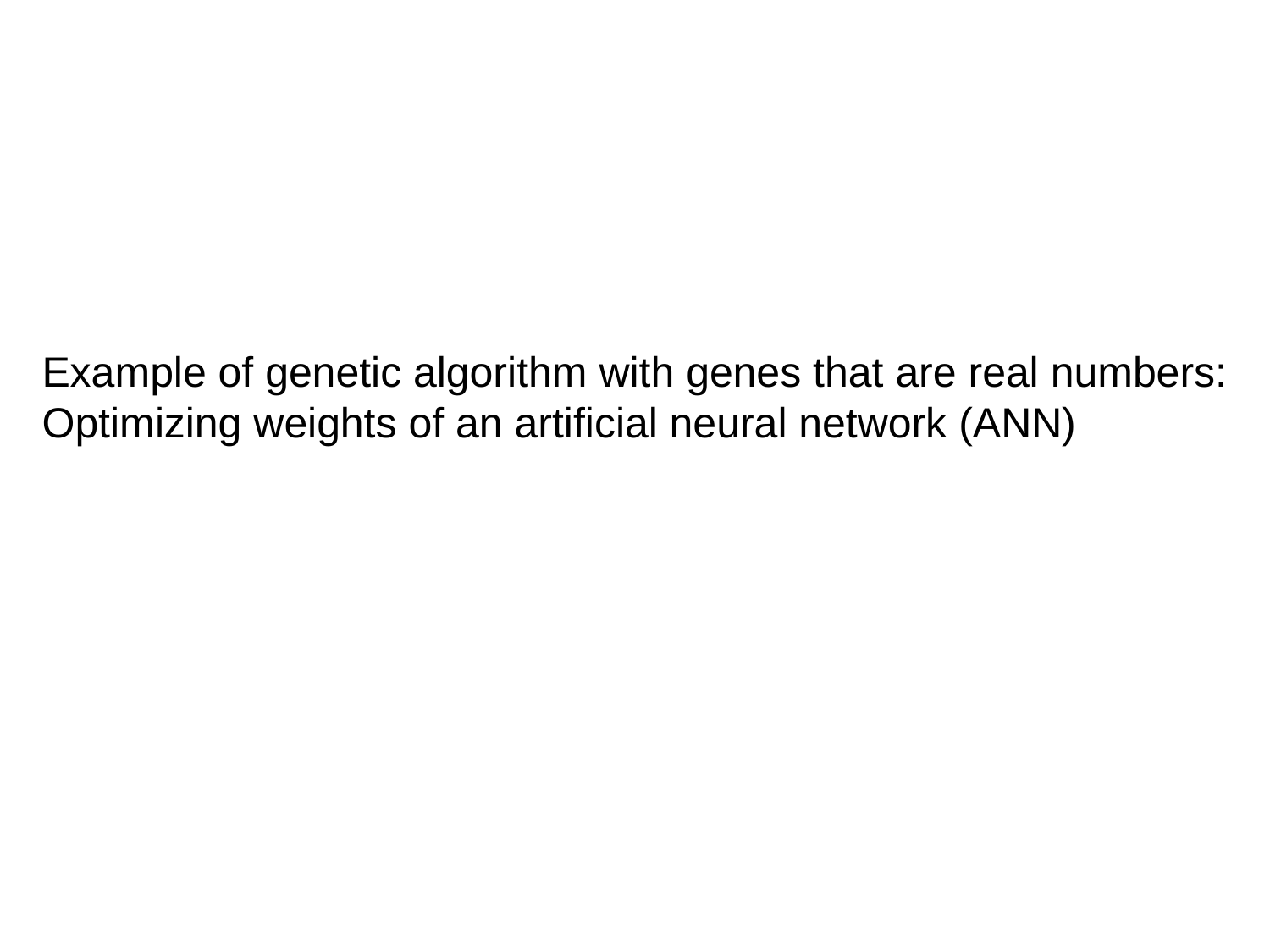

Example of genetic algorithm with genes that are real numbers:
Optimizing weights of an artificial neural network (ANN)